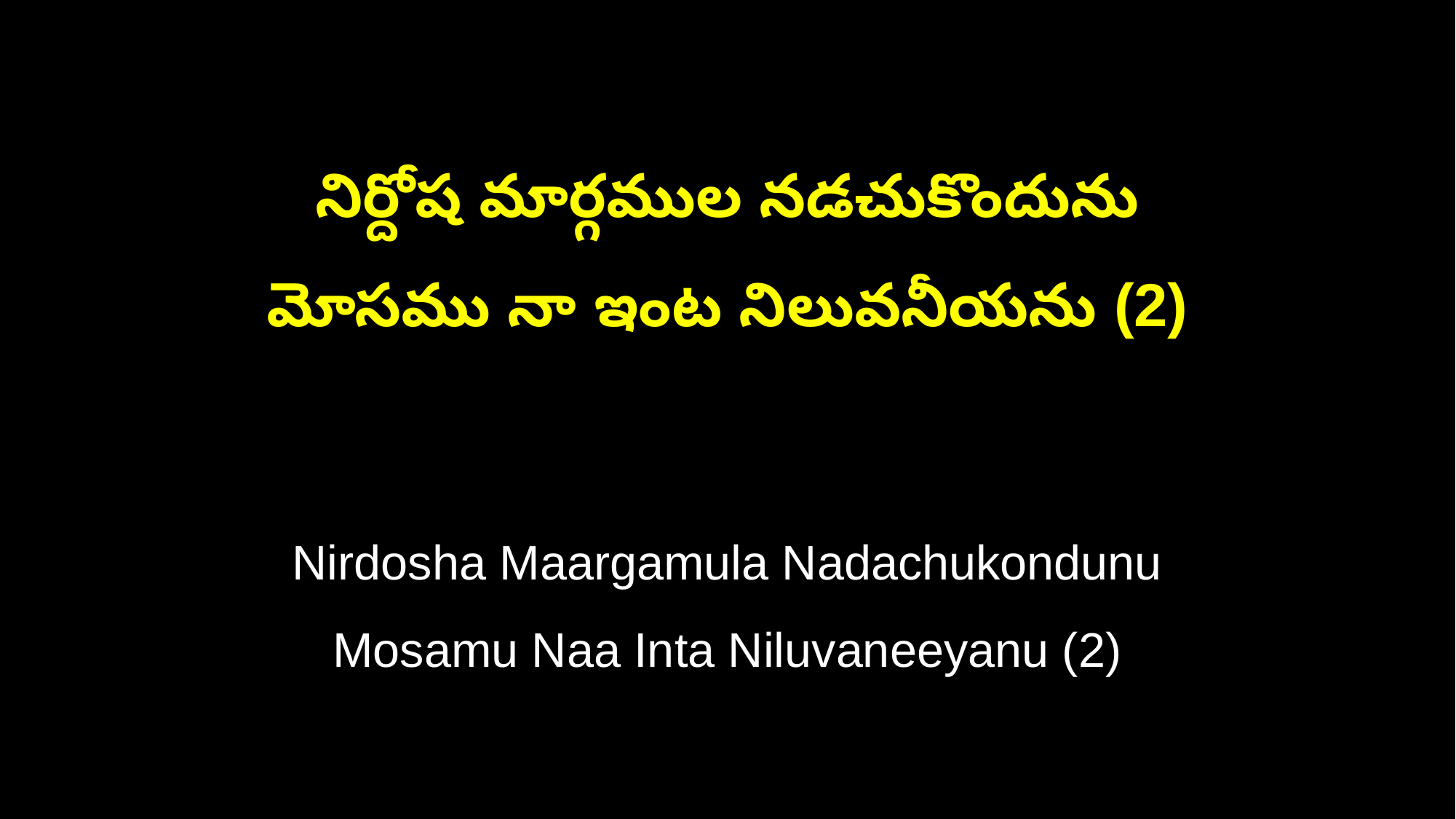

నిర్దోష మార్గముల నడచుకొందును
మోసము నా ఇంట నిలువనీయను (2)
Nirdosha Maargamula Nadachukondunu
Mosamu Naa Inta Niluvaneeyanu (2)